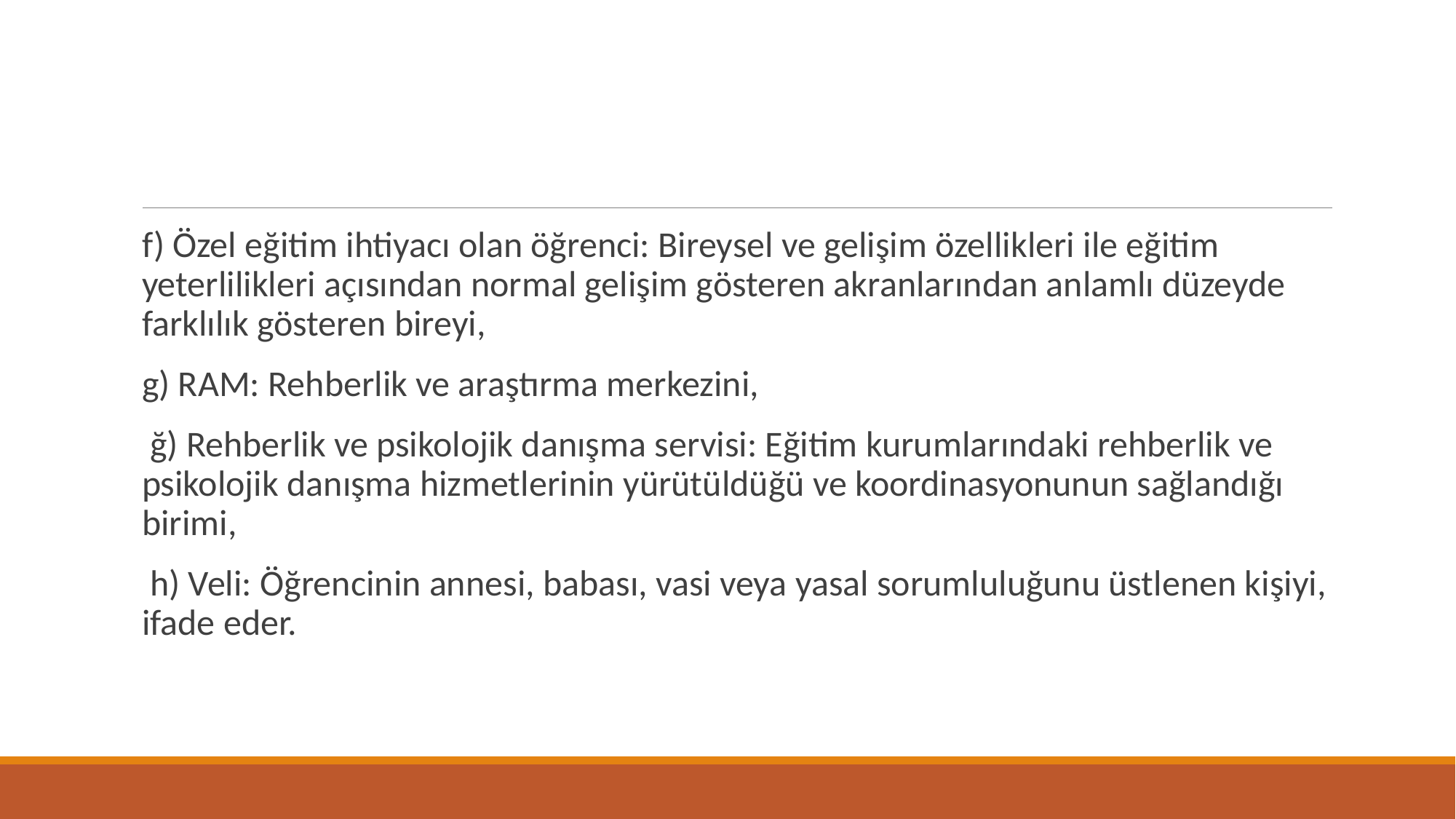

#
f) Özel eğitim ihtiyacı olan öğrenci: Bireysel ve gelişim özellikleri ile eğitim yeterlilikleri açısından normal gelişim gösteren akranlarından anlamlı düzeyde farklılık gösteren bireyi,
g) RAM: Rehberlik ve araştırma merkezini,
 ğ) Rehberlik ve psikolojik danışma servisi: Eğitim kurumlarındaki rehberlik ve psikolojik danışma hizmetlerinin yürütüldüğü ve koordinasyonunun sağlandığı birimi,
 h) Veli: Öğrencinin annesi, babası, vasi veya yasal sorumluluğunu üstlenen kişiyi, ifade eder.